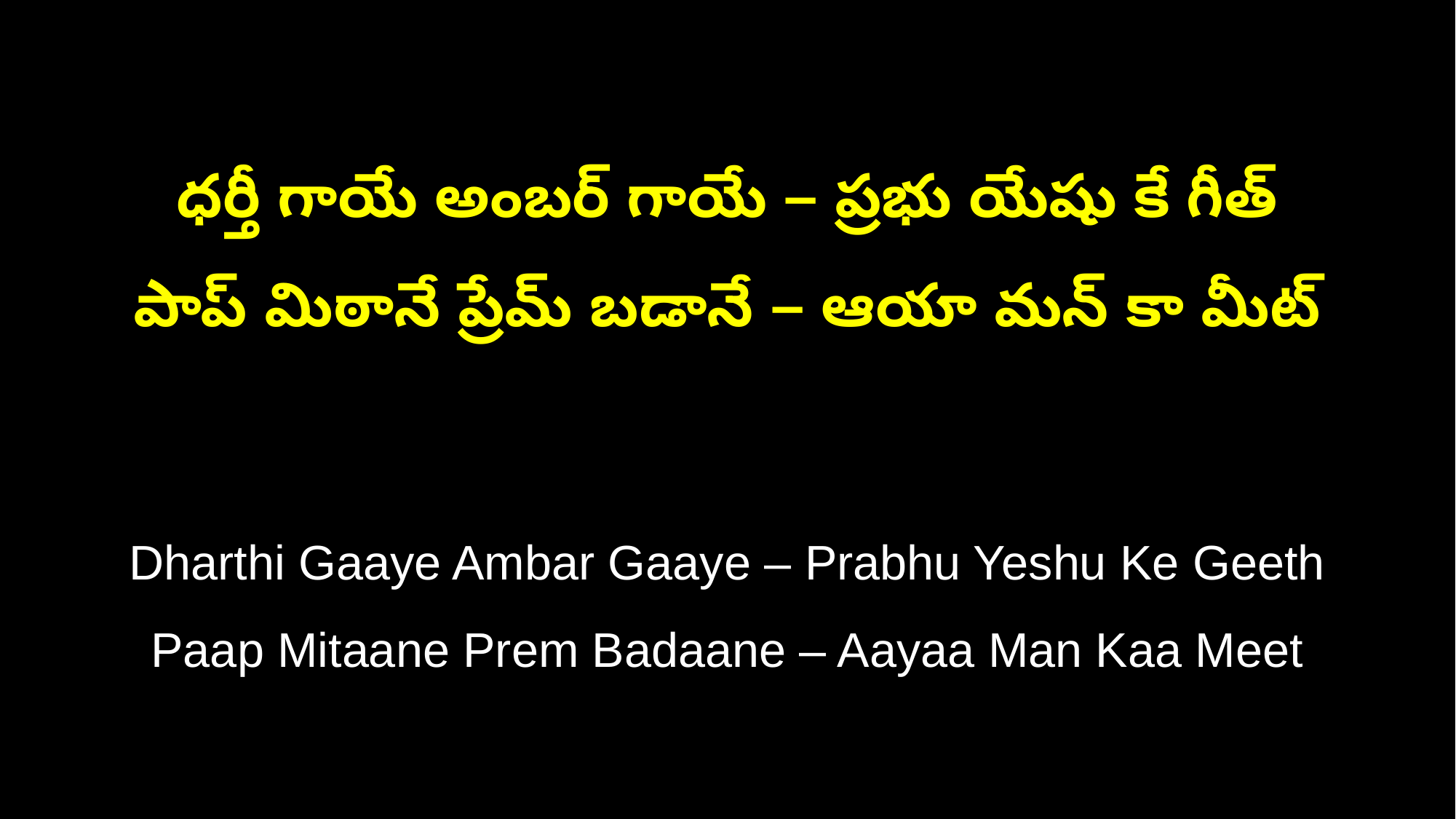

ధర్తీ గాయే అంబర్ గాయే – ప్రభు యేషు కే గీత్
పాప్ మిఠానే ప్రేమ్ బడానే – ఆయా మన్ కా మీట్
Dharthi Gaaye Ambar Gaaye – Prabhu Yeshu Ke Geeth
Paap Mitaane Prem Badaane – Aayaa Man Kaa Meet